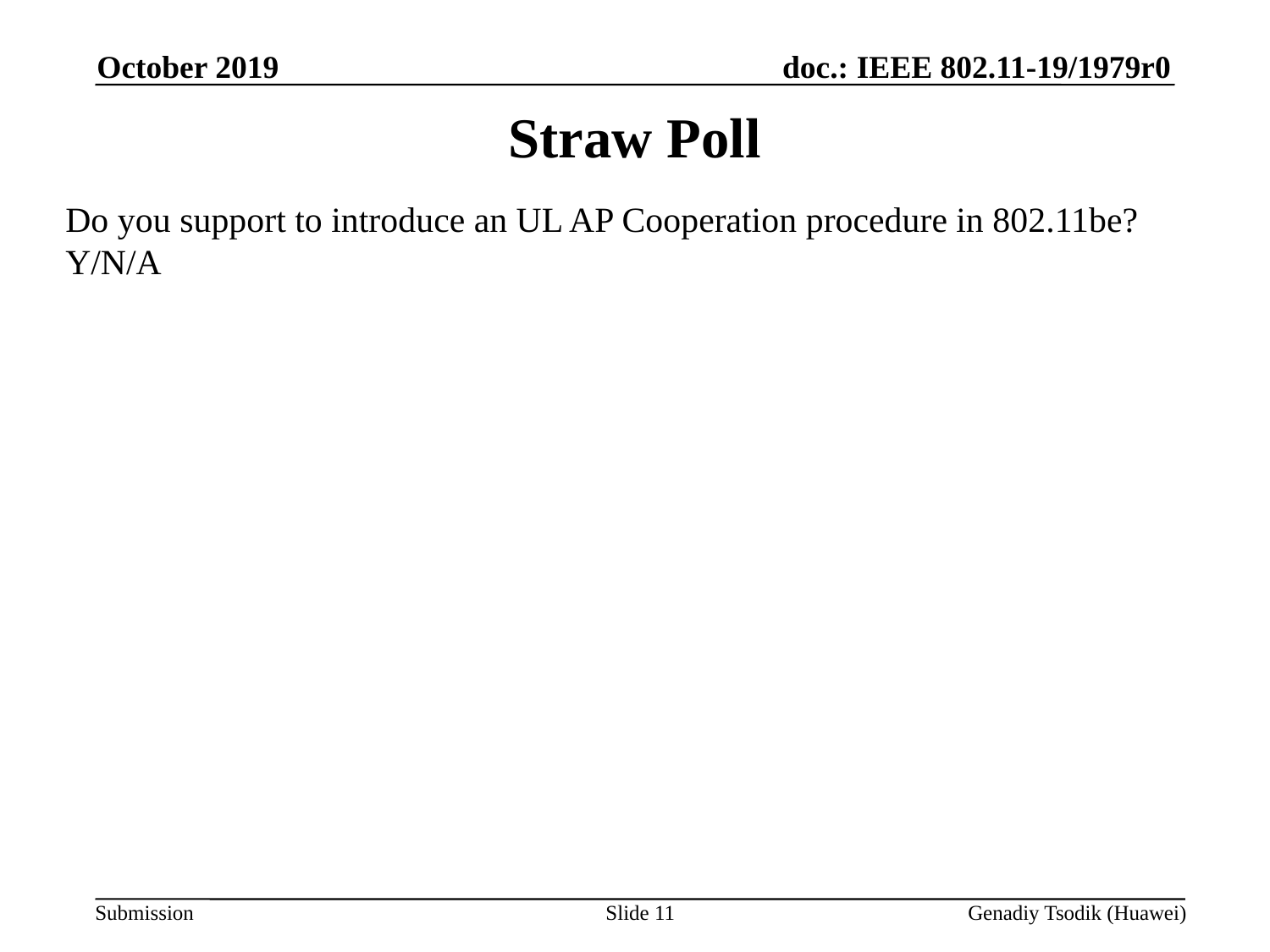

October 2019
# Straw Poll
Do you support to introduce an UL AP Cooperation procedure in 802.11be? Y/N/A
Slide 11
Genadiy Tsodik (Huawei)